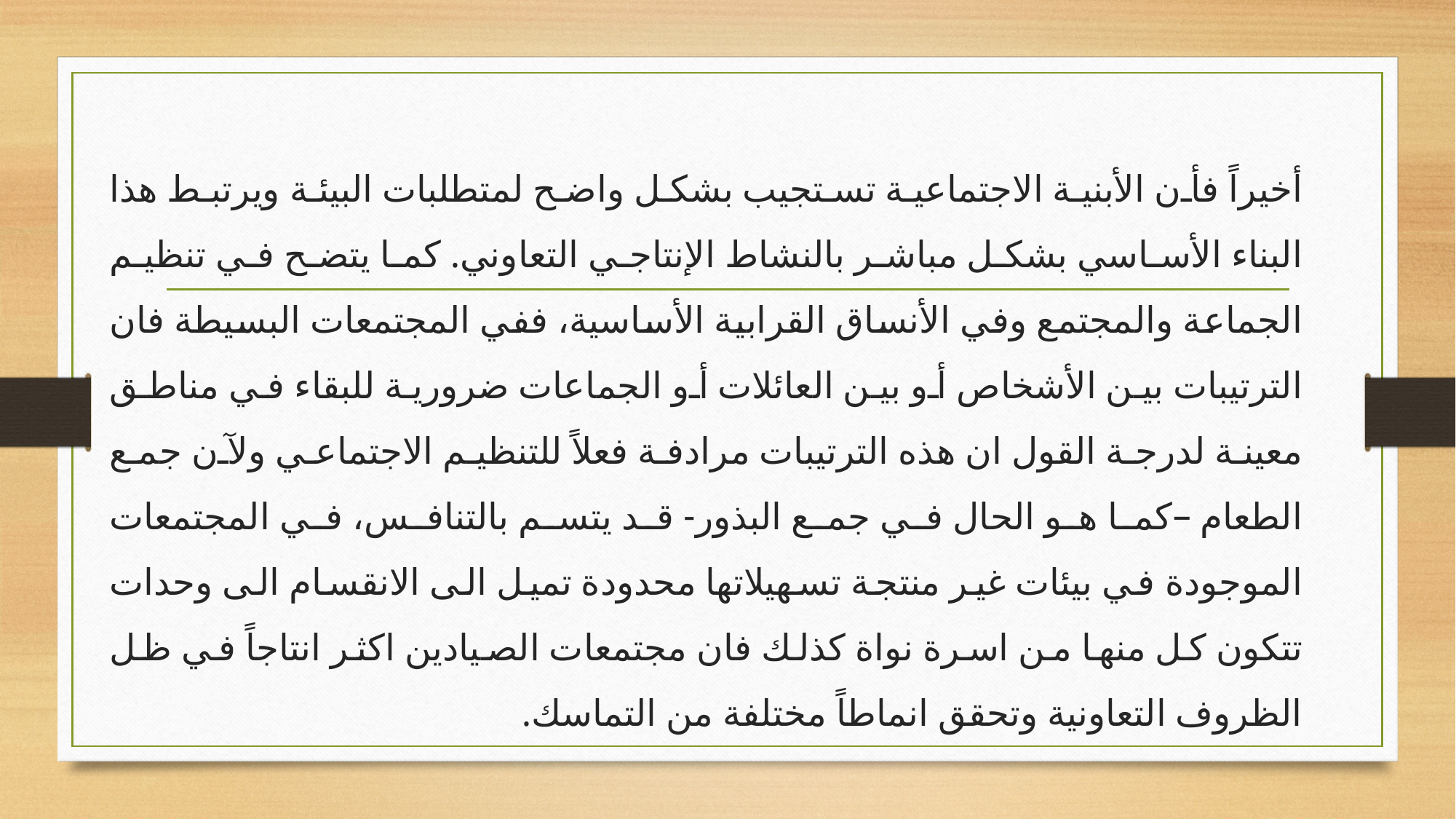

أخيراً فأن الأبنية الاجتماعية تستجيب بشكل واضح لمتطلبات البيئة ويرتبط هذا البناء الأساسي بشكل مباشر بالنشاط الإنتاجي التعاوني. كما يتضح في تنظيم الجماعة والمجتمع وفي الأنساق القرابية الأساسية، ففي المجتمعات البسيطة فان الترتيبات بين الأشخاص أو بين العائلات أو الجماعات ضرورية للبقاء في مناطق معينة لدرجة القول ان هذه الترتيبات مرادفة فعلاً للتنظيم الاجتماعي ولآن جمع الطعام –كما هو الحال في جمع البذور- قد يتسم بالتنافس، في المجتمعات الموجودة في بيئات غير منتجة تسهيلاتها محدودة تميل الى الانقسام الى وحدات تتكون كل منها من اسرة نواة كذلك فان مجتمعات الصيادين اكثر انتاجاً في ظل الظروف التعاونية وتحقق انماطاً مختلفة من التماسك.